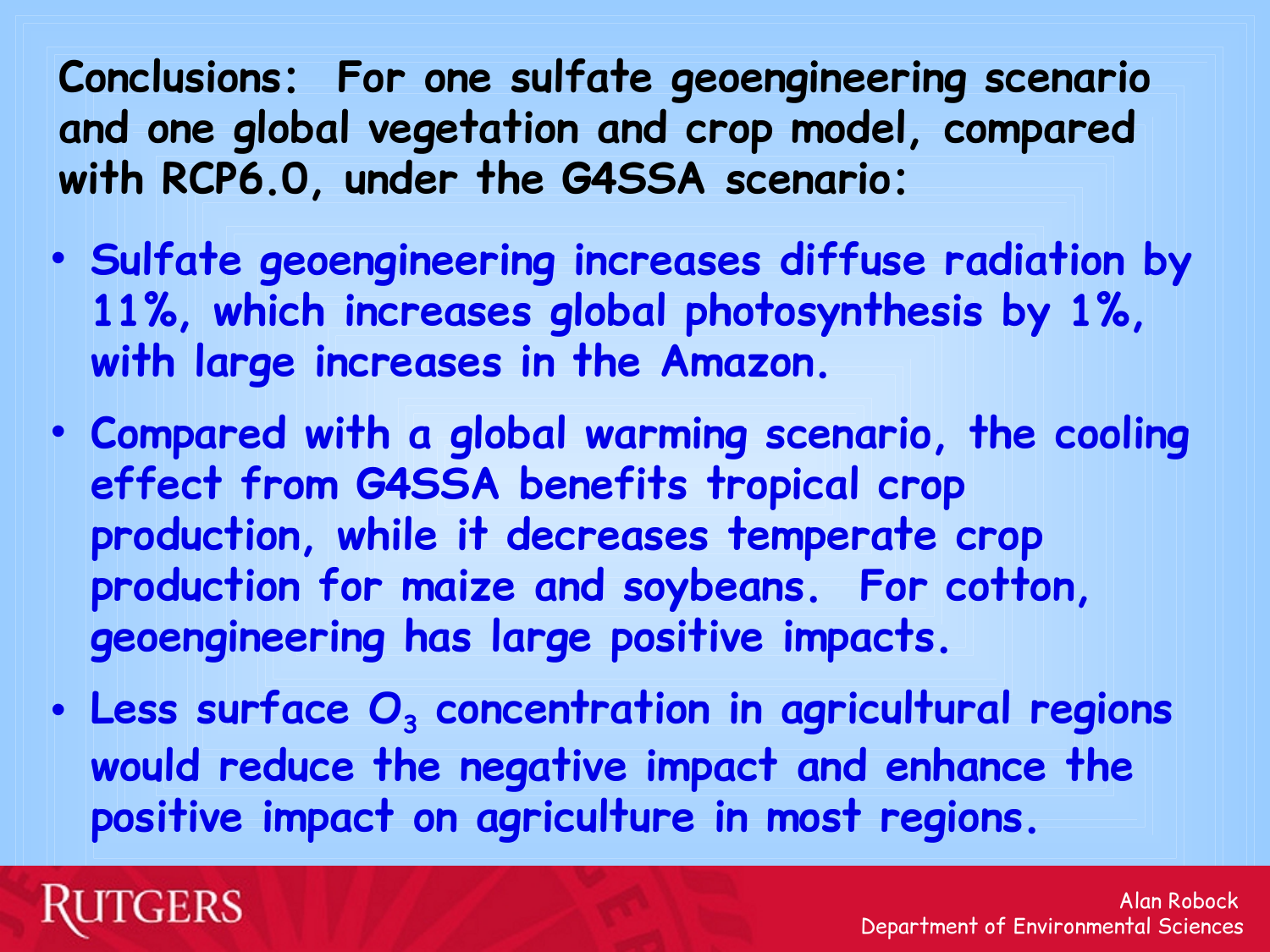

Conclusions:  For one sulfate geoengineering scenario and one global vegetation and crop model, compared with RCP6.0, under the G4SSA scenario:
Sulfate geoengineering increases diffuse radiation by 11%, which increases global photosynthesis by 1%, with large increases in the Amazon.
Compared with a global warming scenario, the cooling effect from G4SSA benefits tropical crop production, while it decreases temperate crop production for maize and soybeans.  For cotton, geoengineering has large positive impacts.
Less surface O3 concentration in agricultural regions would reduce the negative impact and enhance the positive impact on agriculture in most regions.